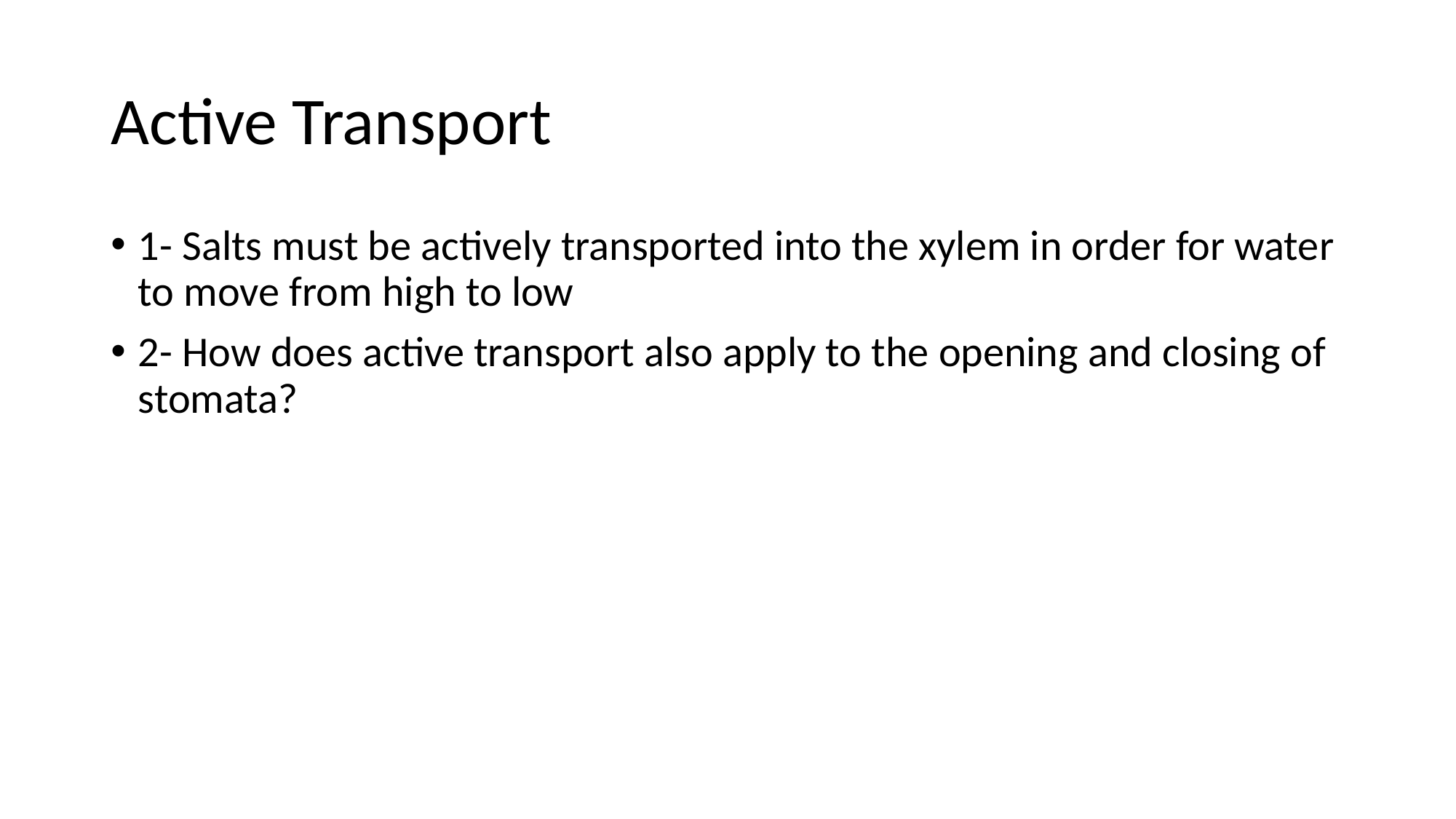

# Active Transport
1- Salts must be actively transported into the xylem in order for water to move from high to low
2- How does active transport also apply to the opening and closing of stomata?